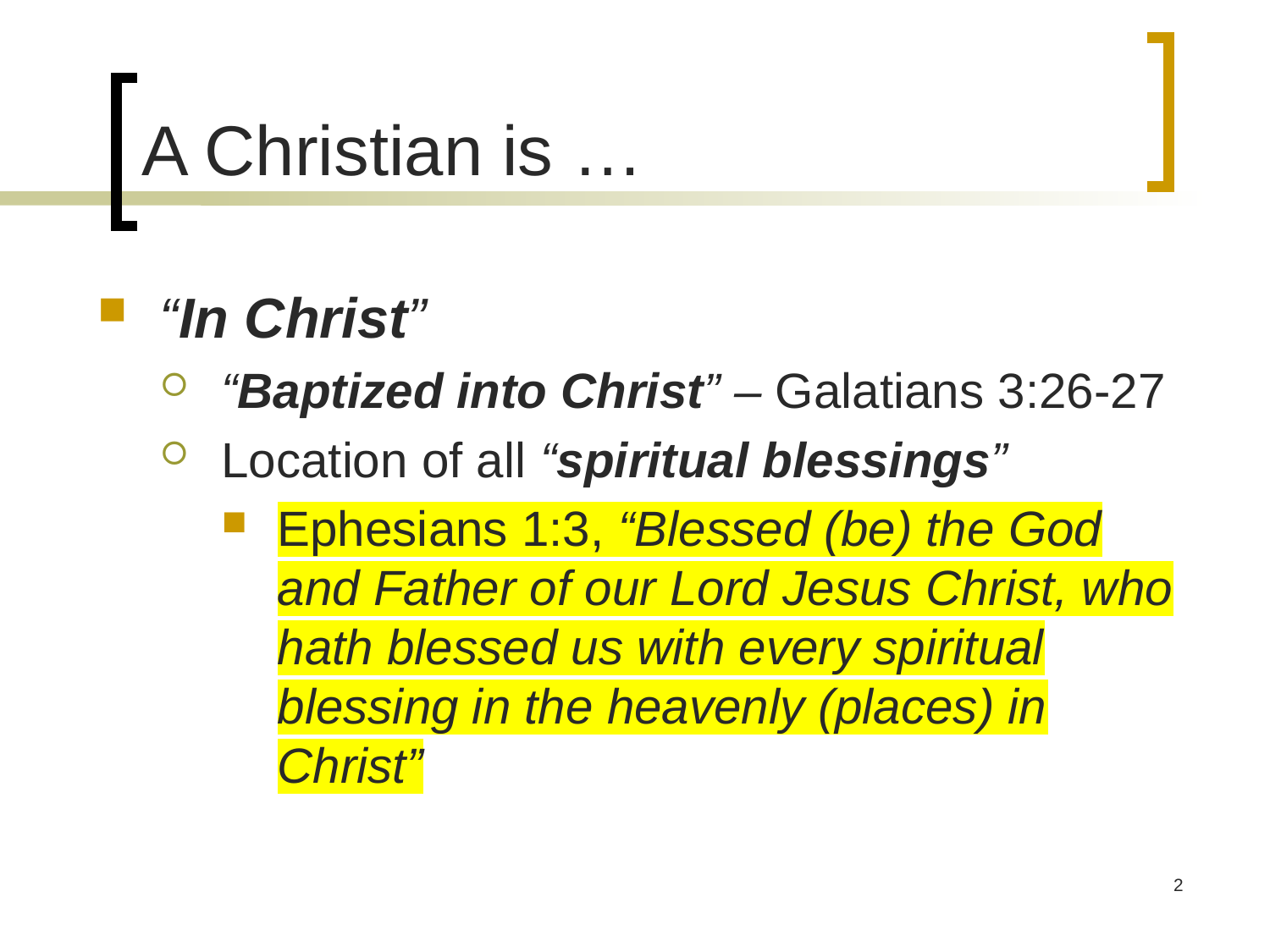

# A Christian is …
“In Christ”
“Baptized into Christ” – Galatians 3:26-27
Location of all “spiritual blessings”
Ephesians 1:3, “Blessed (be) the God and Father of our Lord Jesus Christ, who hath blessed us with every spiritual blessing in the heavenly (places) in Christ”
2